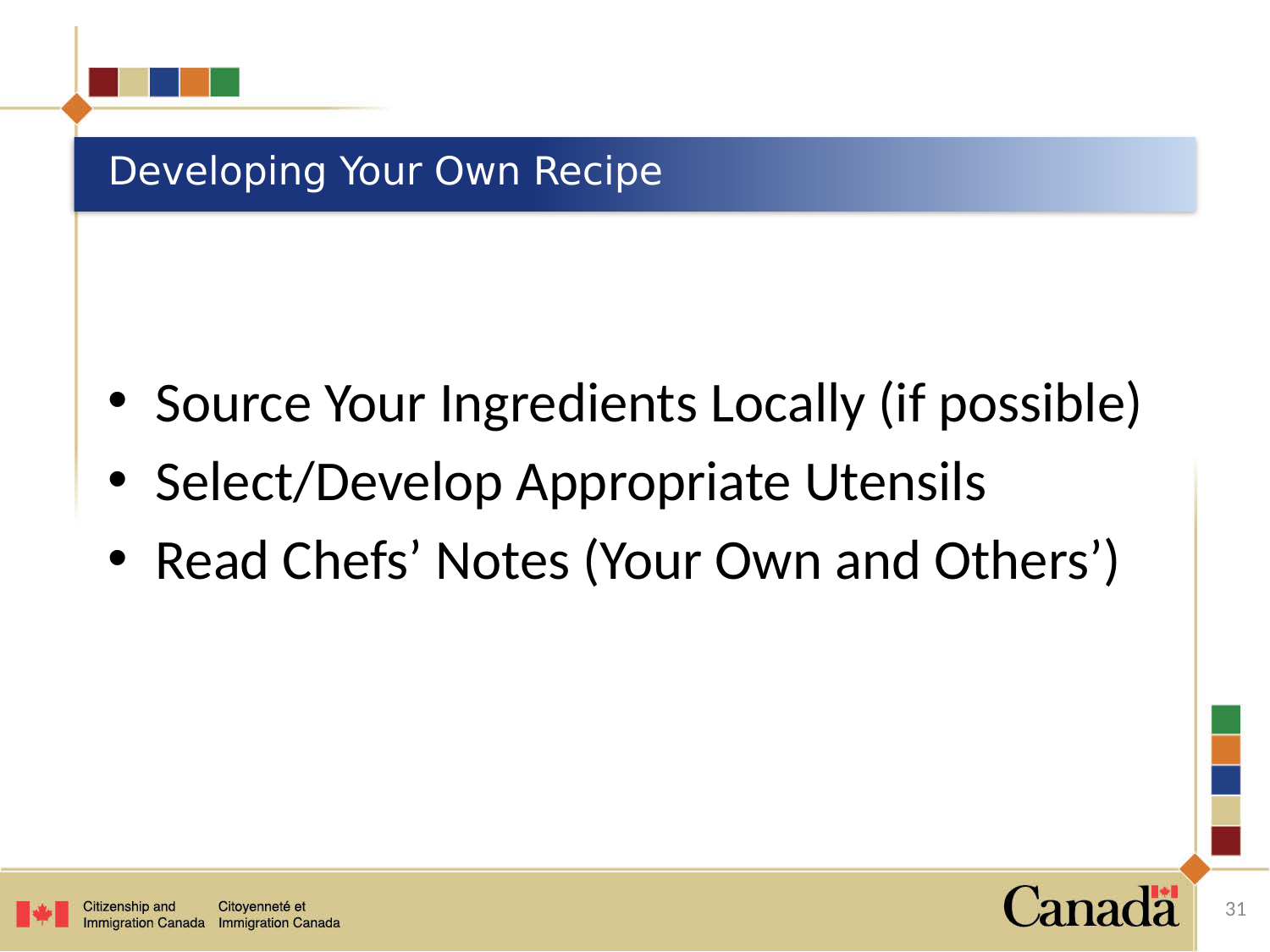

# Developing Your Own Recipe

Source Your Ingredients Locally (if possible)
Select/Develop Appropriate Utensils
Read Chefs’ Notes (Your Own and Others’)
31